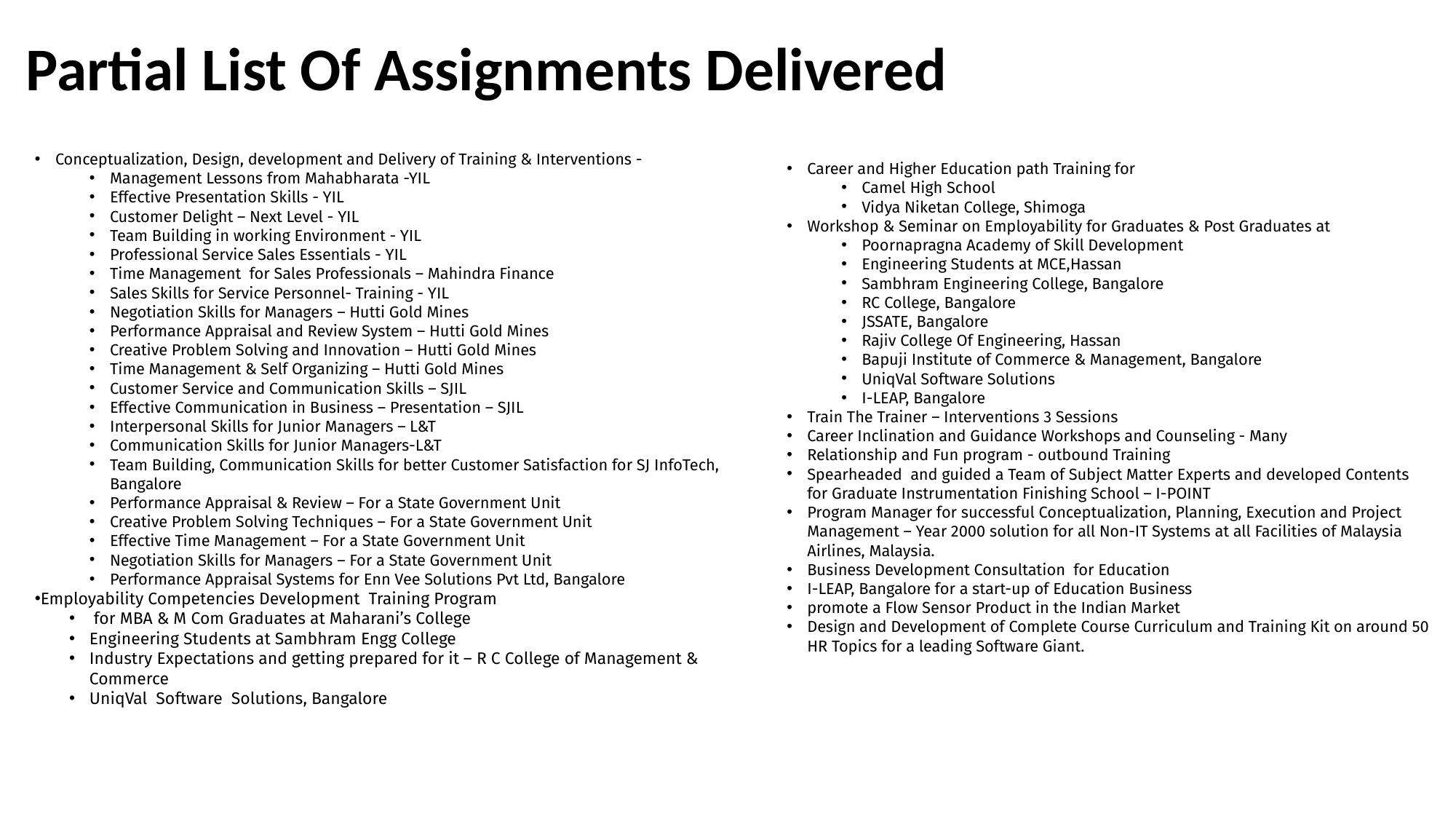

Partial List Of Assignments Delivered
Conceptualization, Design, development and Delivery of Training & Interventions -
Management Lessons from Mahabharata -YIL
Effective Presentation Skills - YIL
Customer Delight – Next Level - YIL
Team Building in working Environment - YIL
Professional Service Sales Essentials - YIL
Time Management  for Sales Professionals – Mahindra Finance
Sales Skills for Service Personnel- Training - YIL
Negotiation Skills for Managers – Hutti Gold Mines
Performance Appraisal and Review System – Hutti Gold Mines
Creative Problem Solving and Innovation – Hutti Gold Mines
Time Management & Self Organizing – Hutti Gold Mines
Customer Service and Communication Skills – SJIL
Effective Communication in Business – Presentation – SJIL
Interpersonal Skills for Junior Managers – L&T
Communication Skills for Junior Managers-L&T
Team Building, Communication Skills for better Customer Satisfaction for SJ InfoTech, Bangalore
Performance Appraisal & Review – For a State Government Unit
Creative Problem Solving Techniques – For a State Government Unit
Effective Time Management – For a State Government Unit
Negotiation Skills for Managers – For a State Government Unit
Performance Appraisal Systems for Enn Vee Solutions Pvt Ltd, Bangalore
Employability Competencies Development  Training Program
 for MBA & M Com Graduates at Maharani’s College
Engineering Students at Sambhram Engg College
Industry Expectations and getting prepared for it – R C College of Management & Commerce
UniqVal  Software  Solutions, Bangalore

Career and Higher Education path Training for
Camel High School
Vidya Niketan College, Shimoga
Workshop & Seminar on Employability for Graduates & Post Graduates at
Poornapragna Academy of Skill Development
Engineering Students at MCE,Hassan
Sambhram Engineering College, Bangalore
RC College, Bangalore
JSSATE, Bangalore
Rajiv College Of Engineering, Hassan
Bapuji Institute of Commerce & Management, Bangalore
UniqVal Software Solutions
I-LEAP, Bangalore
Train The Trainer – Interventions 3 Sessions
Career Inclination and Guidance Workshops and Counseling - Many
Relationship and Fun program - outbound Training
Spearheaded  and guided a Team of Subject Matter Experts and developed Contents for Graduate Instrumentation Finishing School – I-POINT
Program Manager for successful Conceptualization, Planning, Execution and Project Management – Year 2000 solution for all Non-IT Systems at all Facilities of Malaysia Airlines, Malaysia.
Business Development Consultation  for Education
I-LEAP, Bangalore for a start-up of Education Business
promote a Flow Sensor Product in the Indian Market
Design and Development of Complete Course Curriculum and Training Kit on around 50 HR Topics for a leading Software Giant.